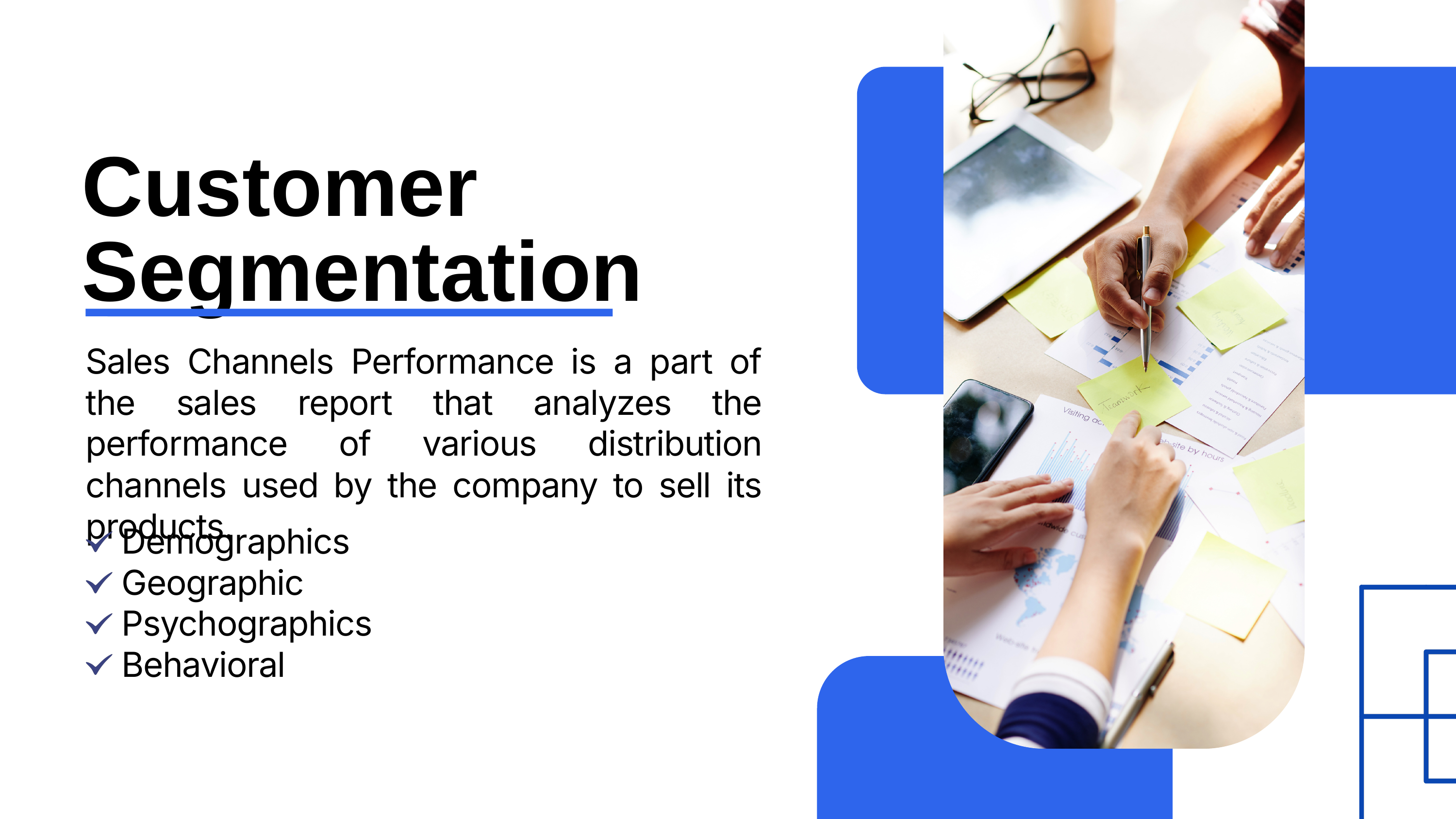

Customer
Segmentation

Sales Channels Performance is a part of the sales report that analyzes the performance of various distribution channels used by the company to sell its products.
Demographics

Geographic

Psychographics

Behavioral